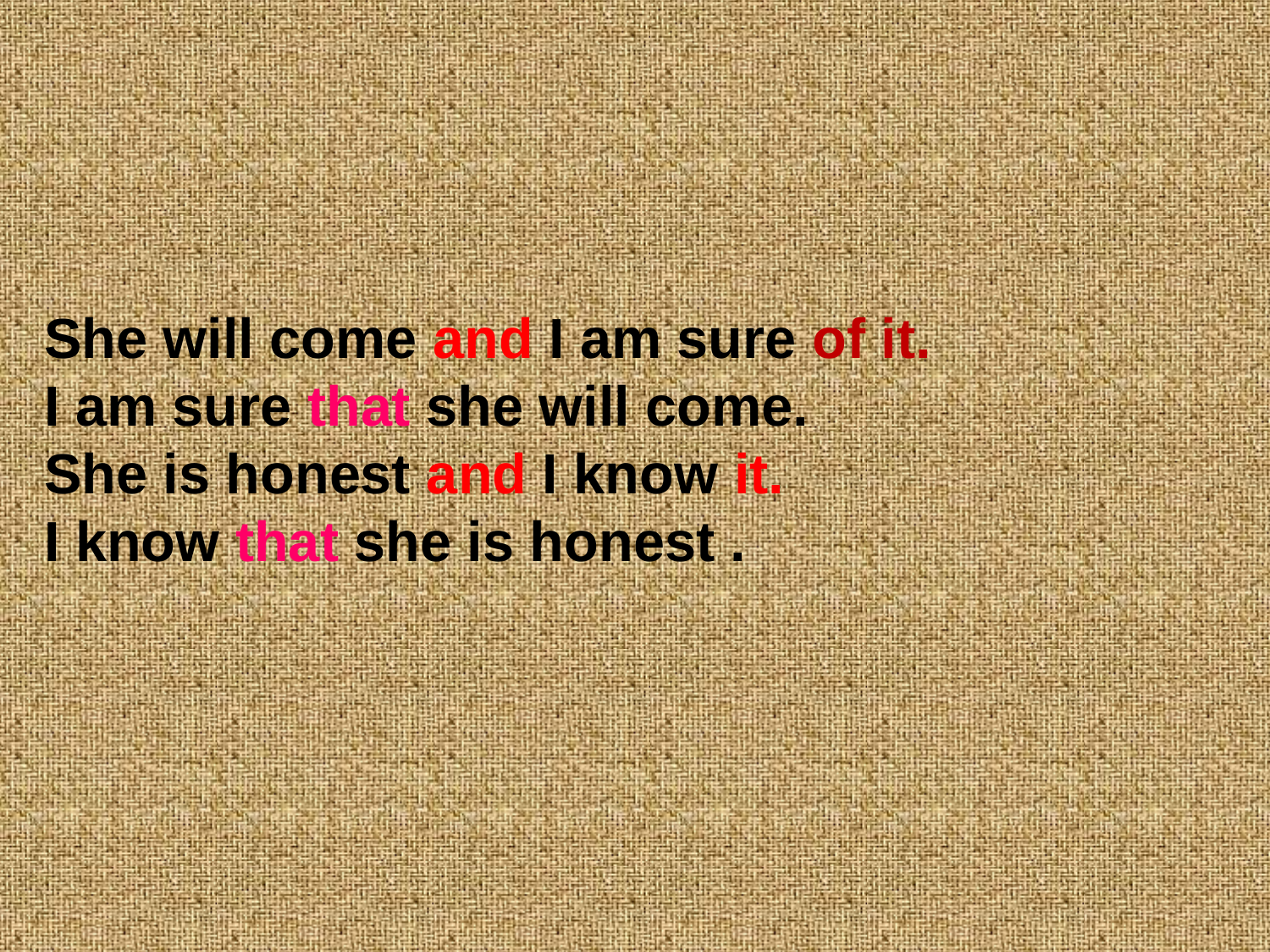

She will come and I am sure of it.
I am sure that she will come.
She is honest and I know it.
I know that she is honest .